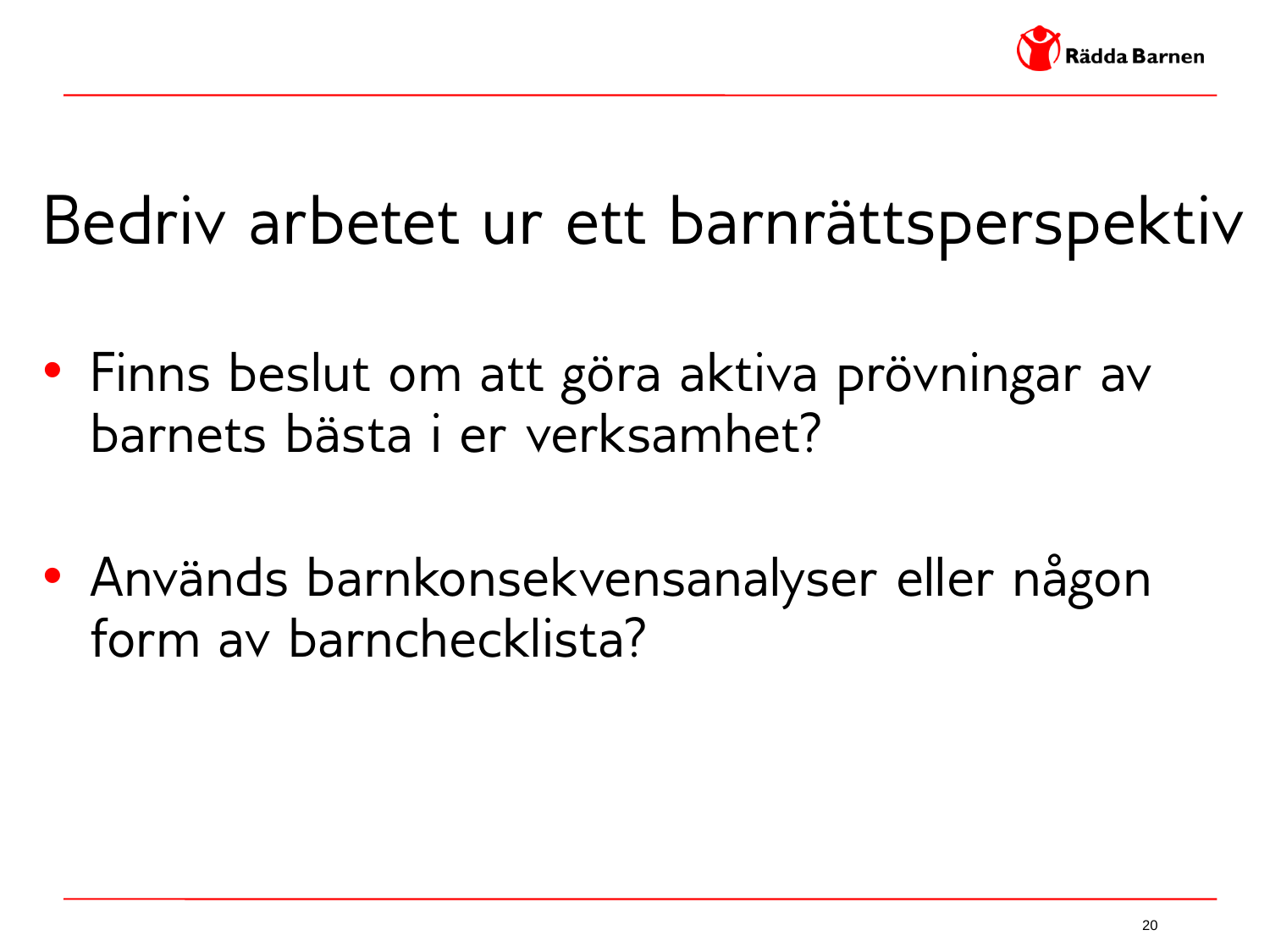

# Bedriv arbetet ur ett barnrättsperspektiv
Finns beslut om att göra aktiva prövningar av barnets bästa i er verksamhet?

Används barnkonsekvensanalyser eller någon form av barnchecklista?